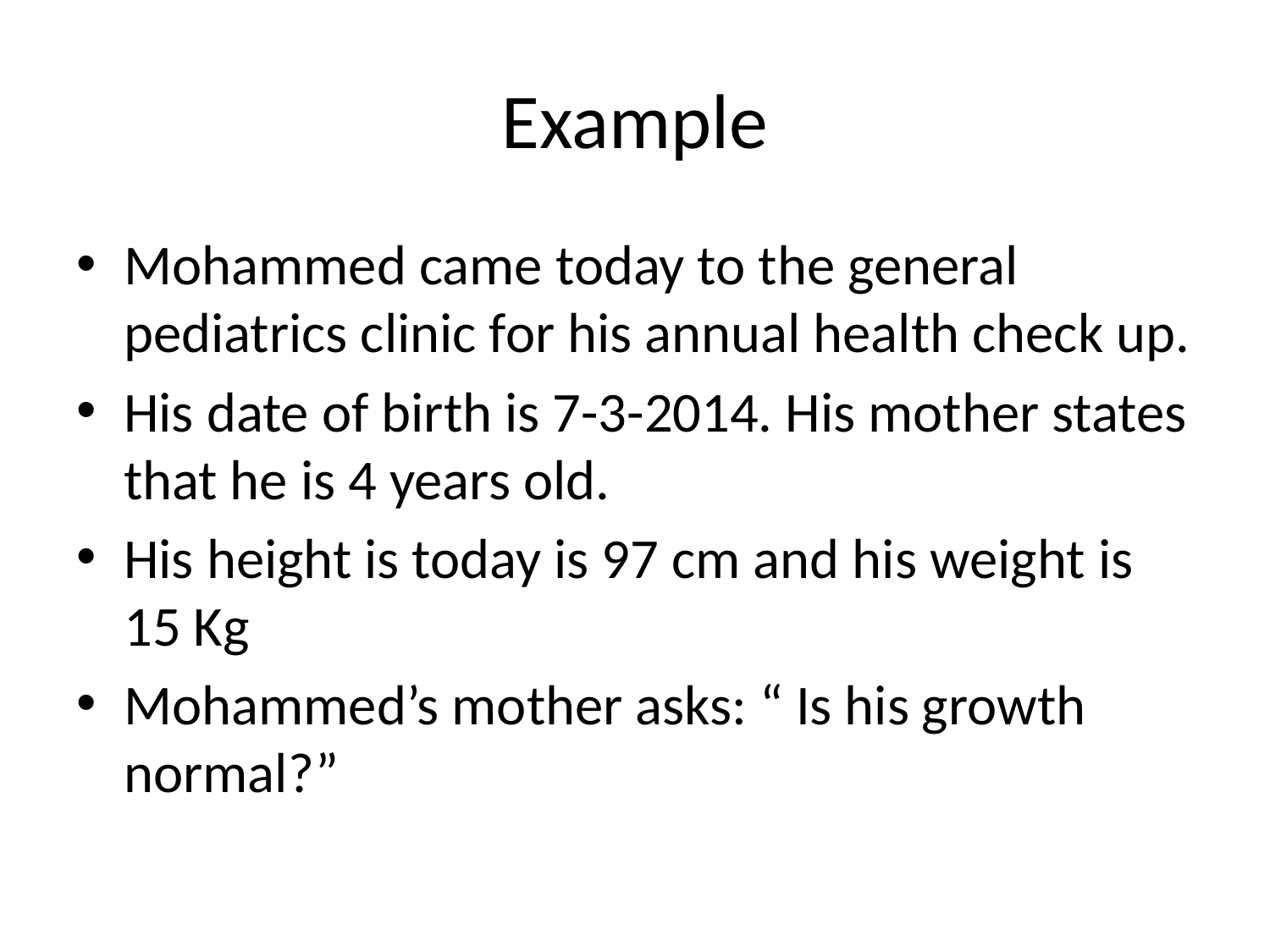

# Example
Mohammed came today to the general pediatrics clinic for his annual health check up.
His date of birth is 7-3-2014. His mother states that he is 4 years old.
His height is today is 97 cm and his weight is 15 Kg
Mohammed’s mother asks: “ Is his growth normal?”